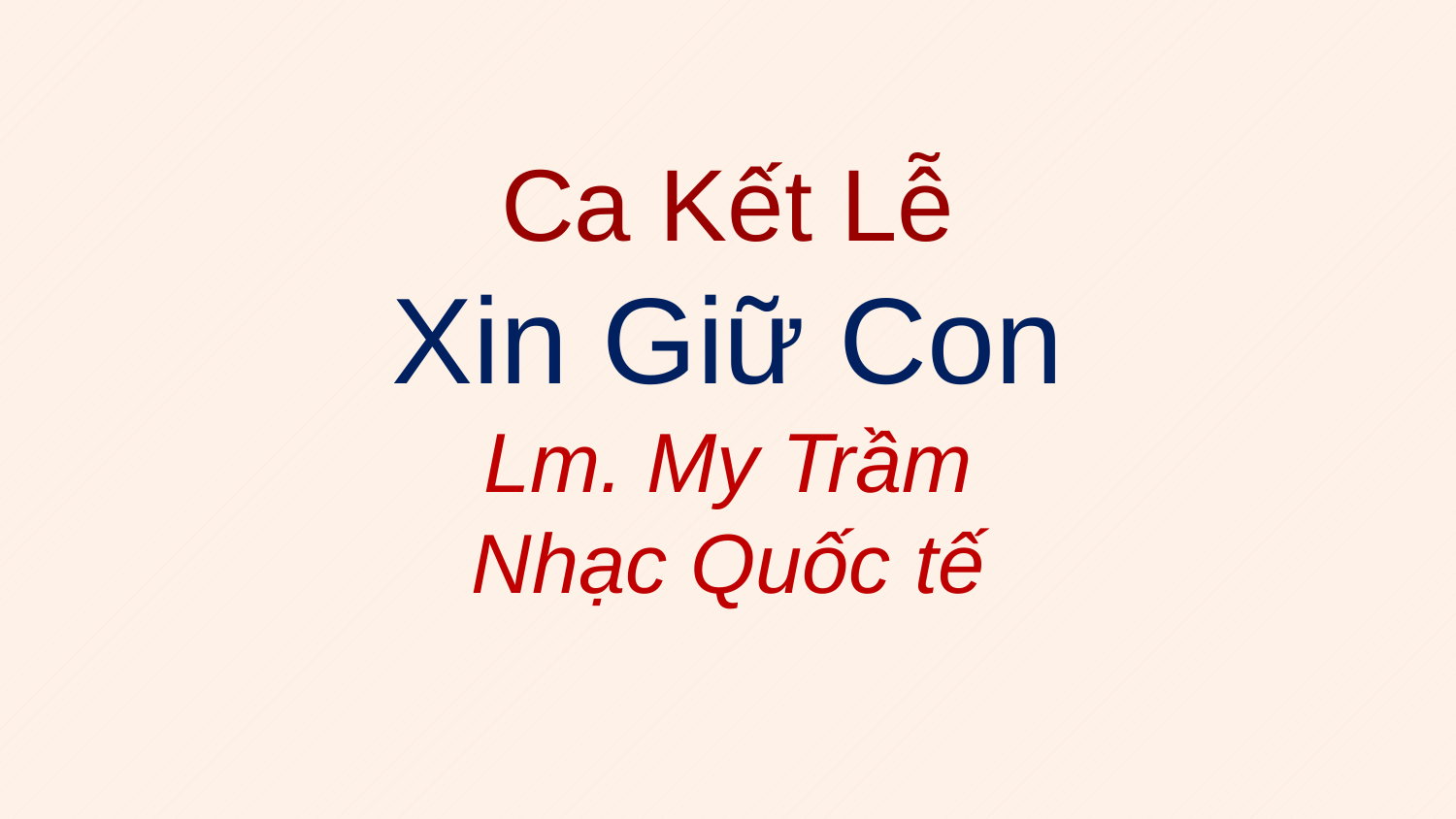

# Ca Kết Lễ Xin Giữ Con Lm. My Trầm Nhạc Quốc tế